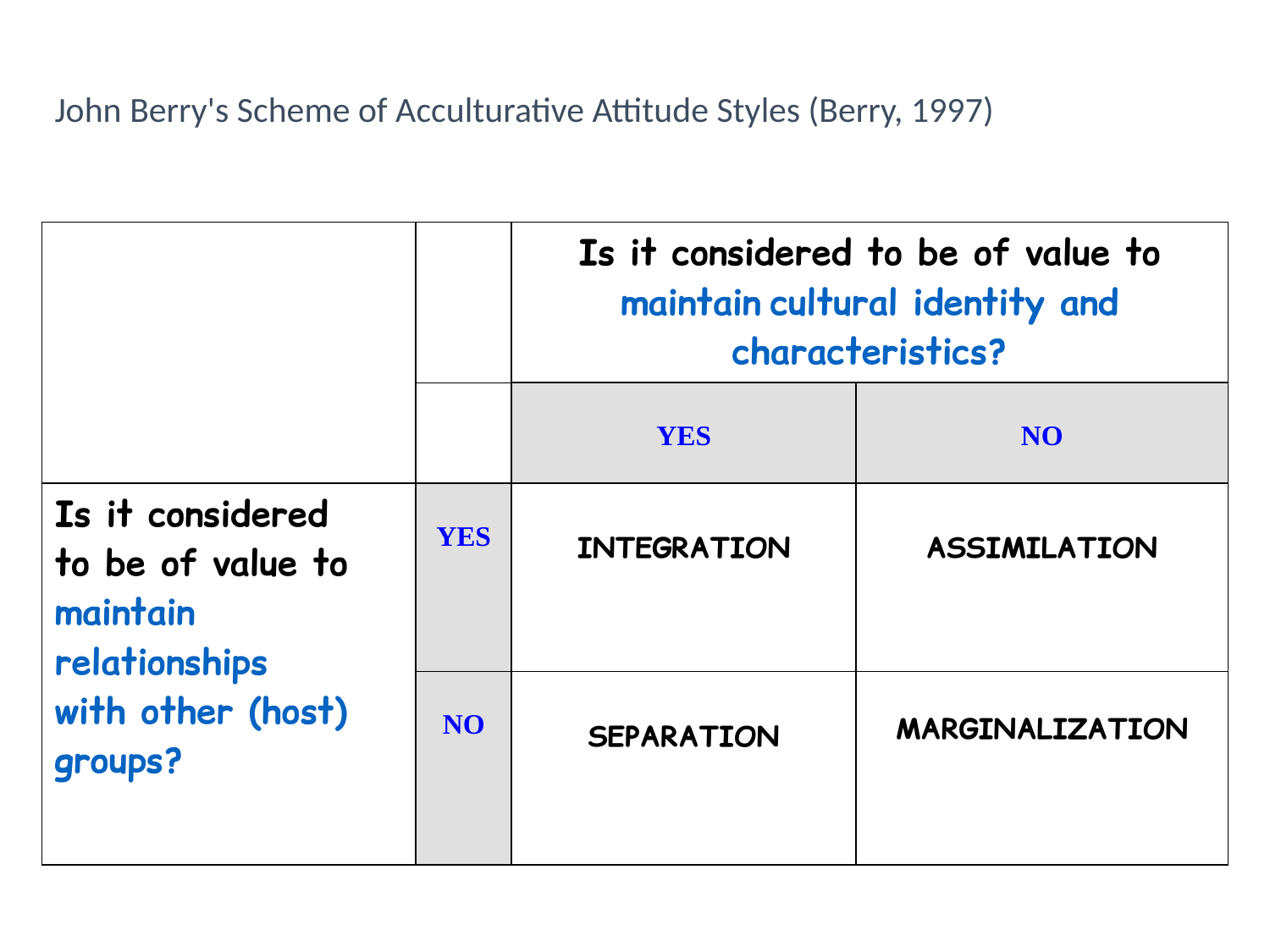

# John Berry's Scheme of Acculturative Attitude Styles (Berry, 1997)
|  |  | Is it considered to be of value to maintain cultural identity and characteristics? |  |
| --- | --- | --- | --- |
|  |  | YES | NO |
| Is it considered to be of value to maintain  relationships with other (host)  groups? | YES | INTEGRATION | ASSIMILATION |
|  | NO | SEPARATION | MARGINALIZATION |